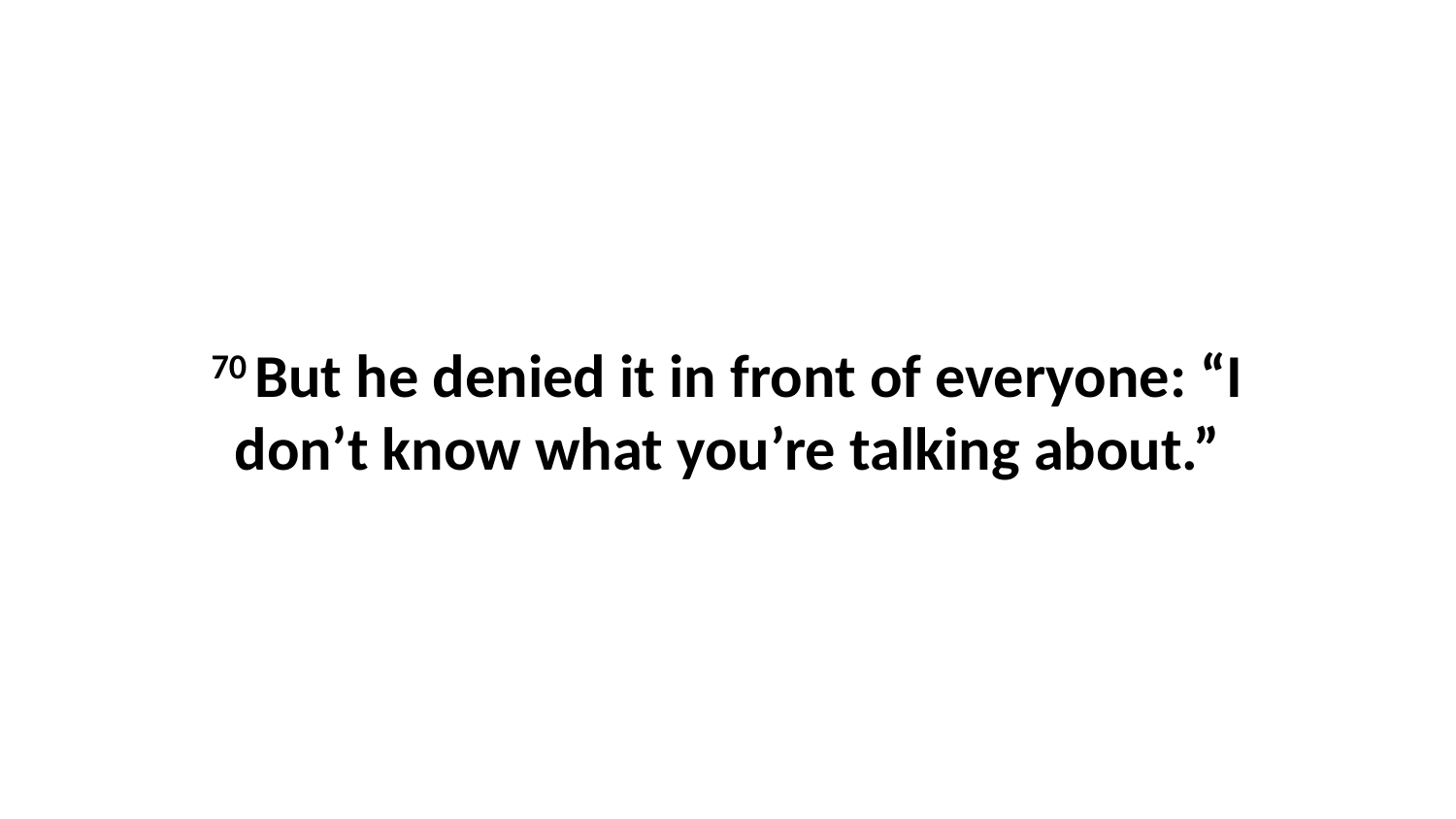

70 But he denied it in front of everyone: “I don’t know what you’re talking about.”